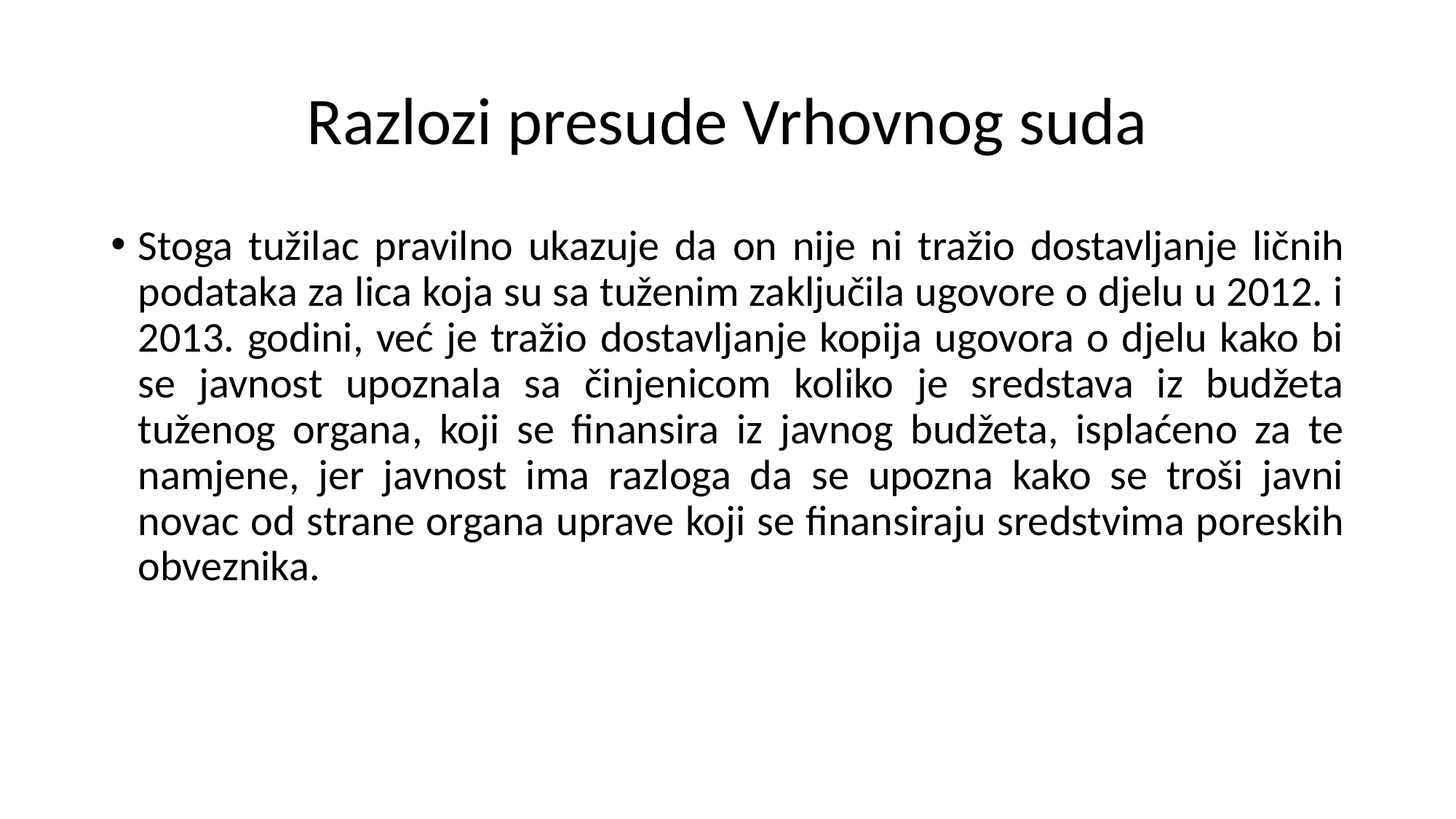

# Razlozi presude Vrhovnog suda
Stoga tužilac pravilno ukazuje da on nije ni tražio dostavljanje ličnih podataka za lica koja su sa tuženim zaključila ugovore o djelu u 2012. i 2013. godini, već je tražio dostavljanje kopija ugovora o djelu kako bi se javnost upoznala sa činjenicom koliko je sredstava iz budžeta tuženog organa, koji se finansira iz javnog budžeta, isplaćeno za te namjene, jer javnost ima razloga da se upozna kako se troši javni novac od strane organa uprave koji se finansiraju sredstvima poreskih obveznika.